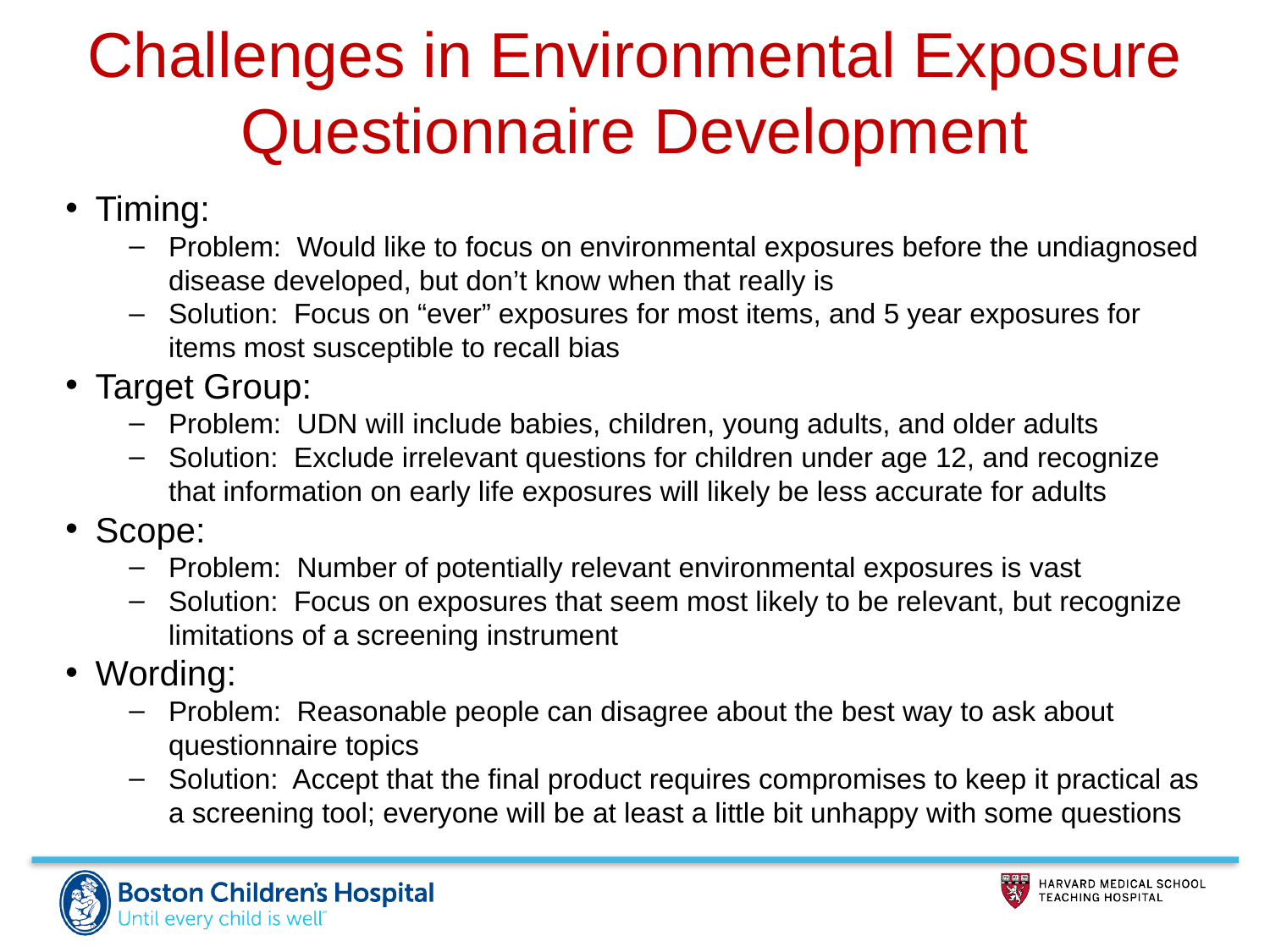

Challenges in Environmental Exposure Questionnaire Development
Timing:
Problem:  Would like to focus on environmental exposures before the undiagnosed disease developed, but don’t know when that really is
Solution:  Focus on “ever” exposures for most items, and 5 year exposures for items most susceptible to recall bias
Target Group:
Problem:  UDN will include babies, children, young adults, and older adults
Solution:  Exclude irrelevant questions for children under age 12, and recognize that information on early life exposures will likely be less accurate for adults
Scope:
Problem:  Number of potentially relevant environmental exposures is vast
Solution:  Focus on exposures that seem most likely to be relevant, but recognize limitations of a screening instrument
Wording:
Problem:  Reasonable people can disagree about the best way to ask about questionnaire topics
Solution:  Accept that the final product requires compromises to keep it practical as a screening tool; everyone will be at least a little bit unhappy with some questions